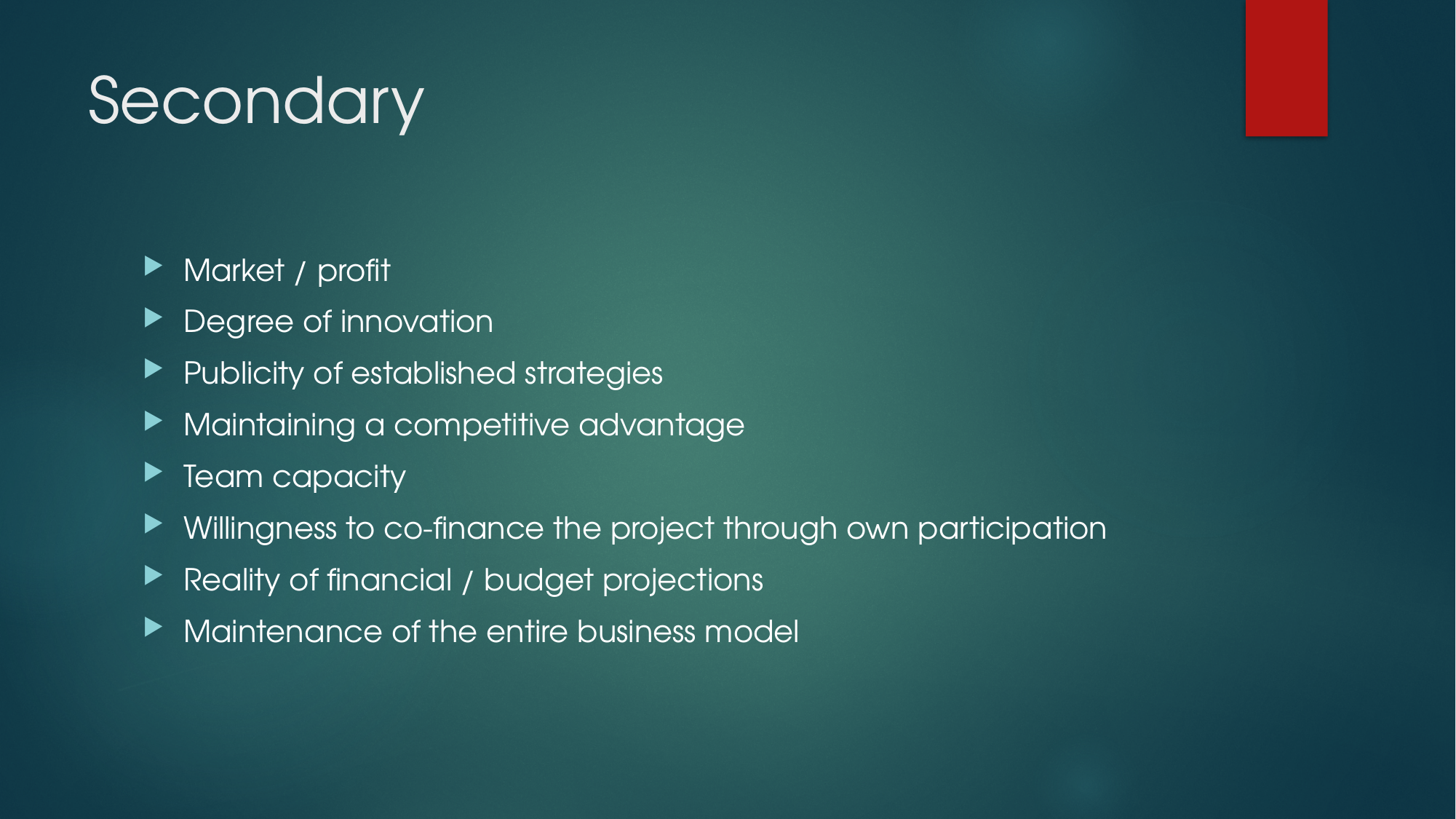

# Secondary
Market / profit
Degree of innovation
Publicity of established strategies
Maintaining a competitive advantage
Team capacity
Willingness to co-finance the project through own participation
Reality of financial / budget projections
Maintenance of the entire business model